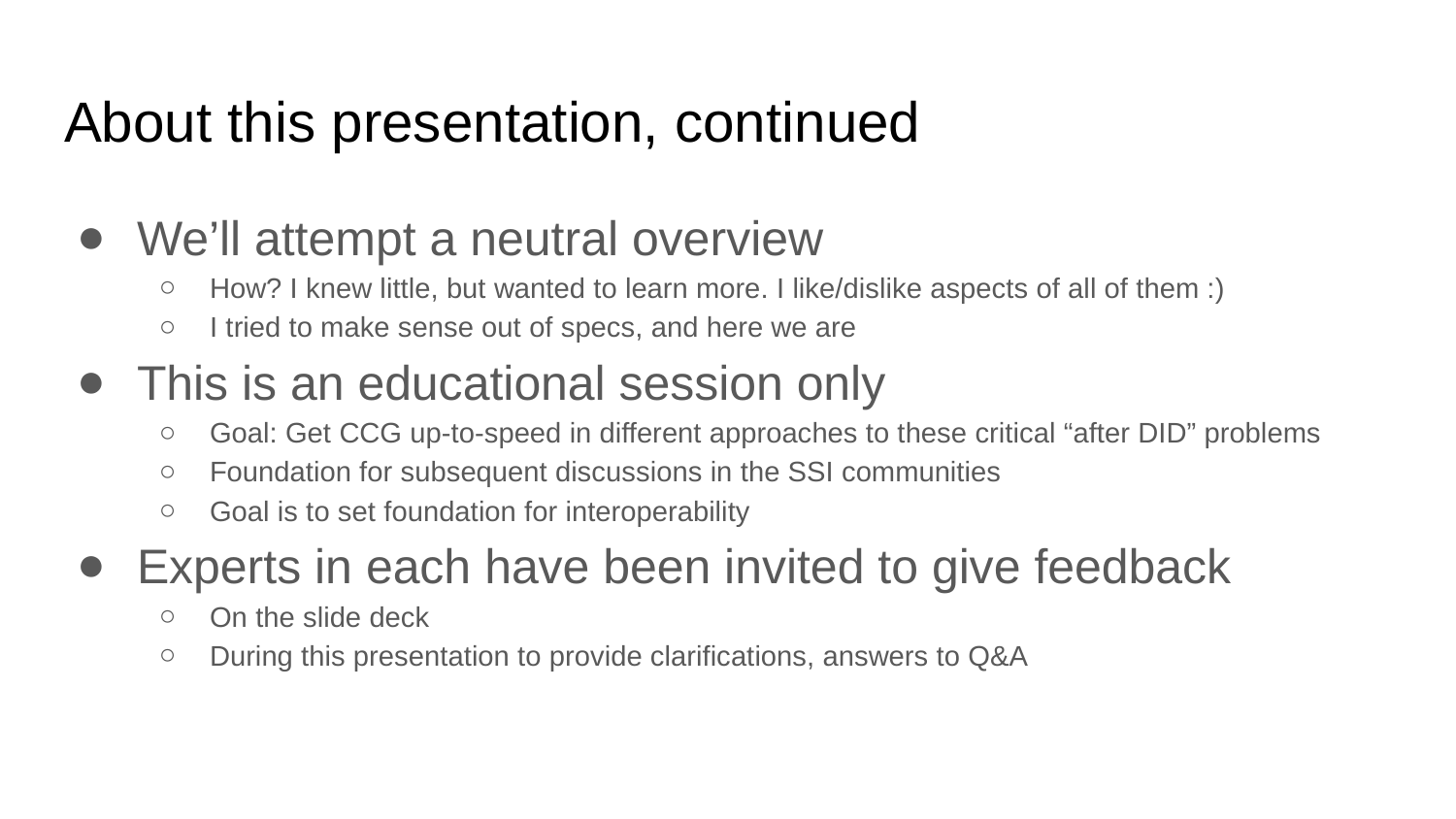

# About this presentation, continued
We’ll attempt a neutral overview
How? I knew little, but wanted to learn more. I like/dislike aspects of all of them :)
I tried to make sense out of specs, and here we are
This is an educational session only
Goal: Get CCG up-to-speed in different approaches to these critical “after DID” problems
Foundation for subsequent discussions in the SSI communities
Goal is to set foundation for interoperability
Experts in each have been invited to give feedback
On the slide deck
During this presentation to provide clarifications, answers to Q&A